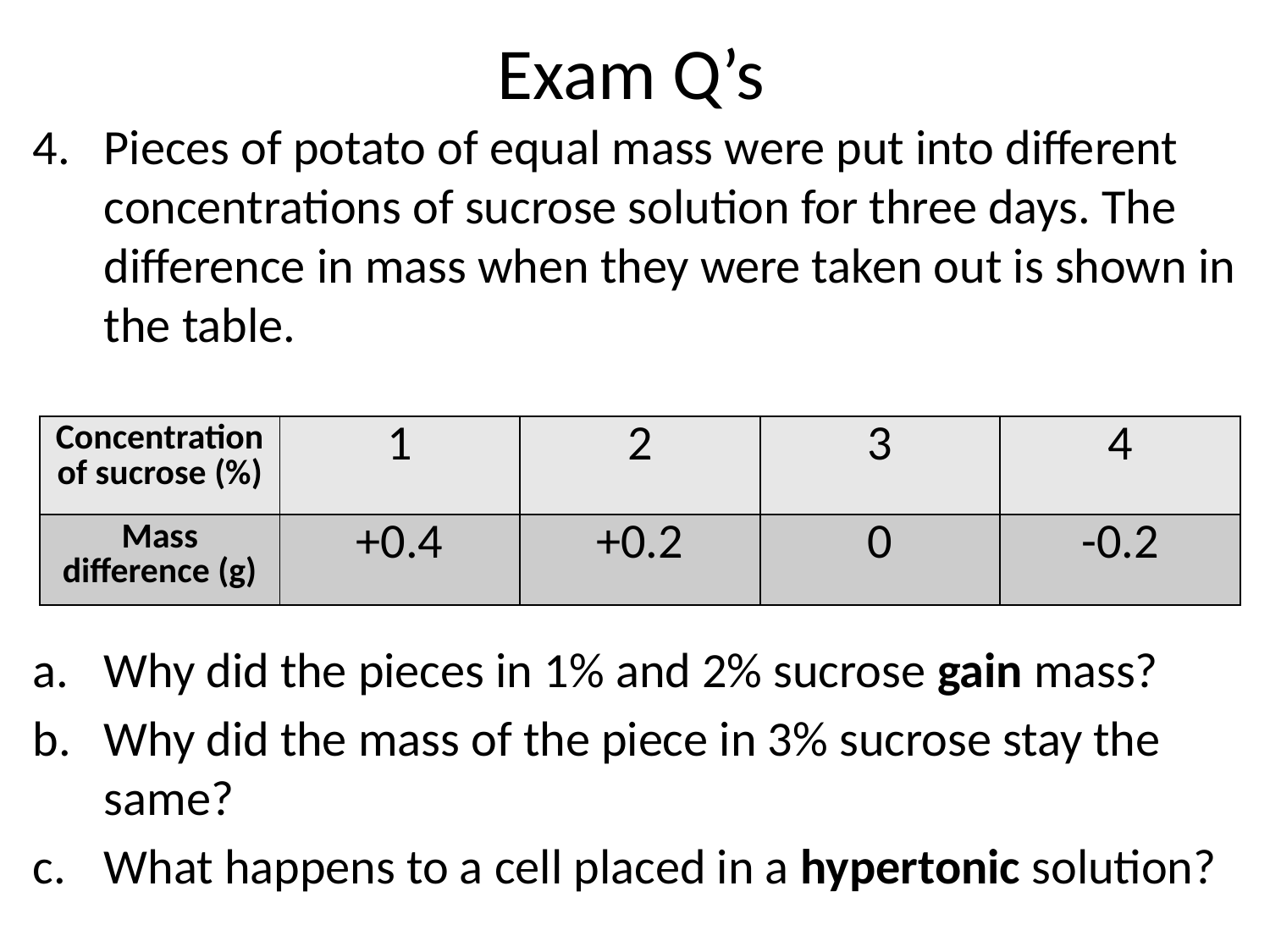

# Exam Q’s
Pieces of potato of equal mass were put into different concentrations of sucrose solution for three days. The difference in mass when they were taken out is shown in the table.

Why did the pieces in 1% and 2% sucrose gain mass?
Why did the mass of the piece in 3% sucrose stay the same?
What happens to a cell placed in a hypertonic solution?

| Concentration of sucrose (%) | 1 | 2 | 3 | 4 |
| --- | --- | --- | --- | --- |
| Mass difference (g) | +0.4 | +0.2 | 0 | -0.2 |